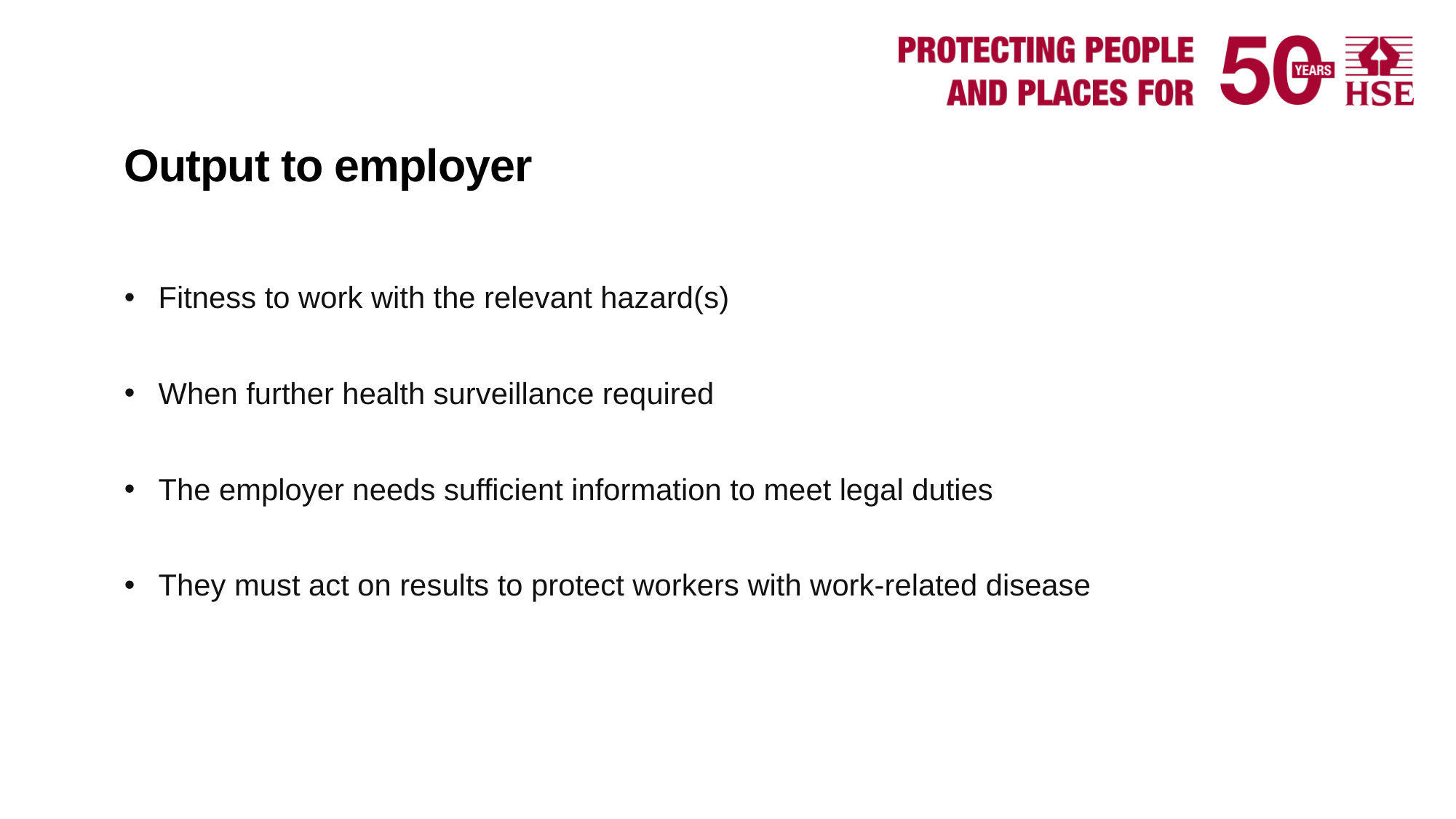

# Output to employer

Fitness to work with the relevant hazard(s)

When further health surveillance required

The employer needs sufficient information to meet legal duties

They must act on results to protect workers with work-related disease